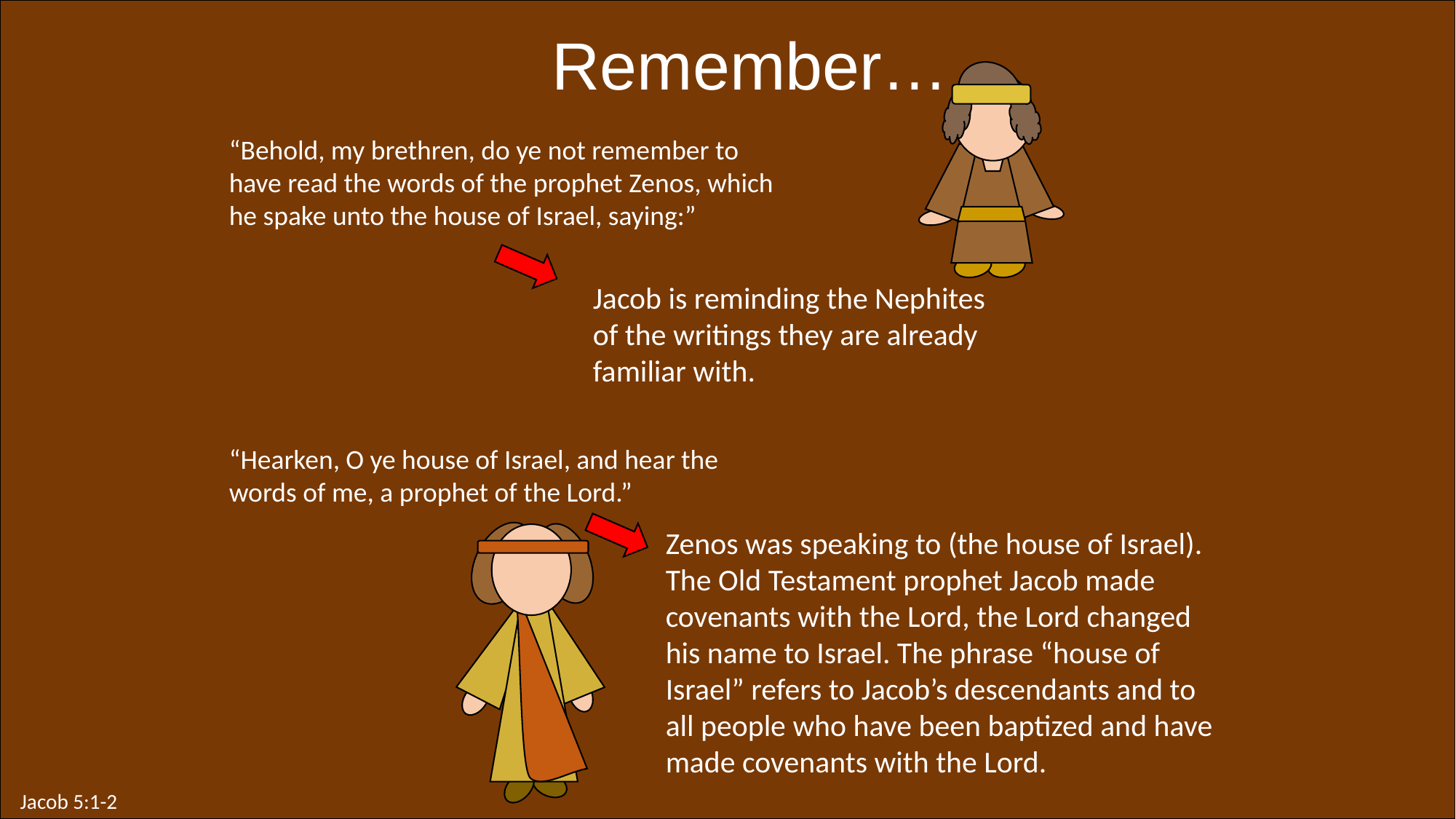

Remember…

“Behold, my brethren, do ye not remember to have read the words of the prophet Zenos, which he spake unto the house of Israel, saying:”

Jacob is reminding the Nephites of the writings they are already familiar with.
“Hearken, O ye house of Israel, and hear the words of me, a prophet of the Lord.”

Zenos was speaking to (the house of Israel). The Old Testament prophet Jacob made covenants with the Lord, the Lord changed his name to Israel. The phrase “house of Israel” refers to Jacob’s descendants and to all people who have been baptized and have made covenants with the Lord.

Jacob 5:1-2